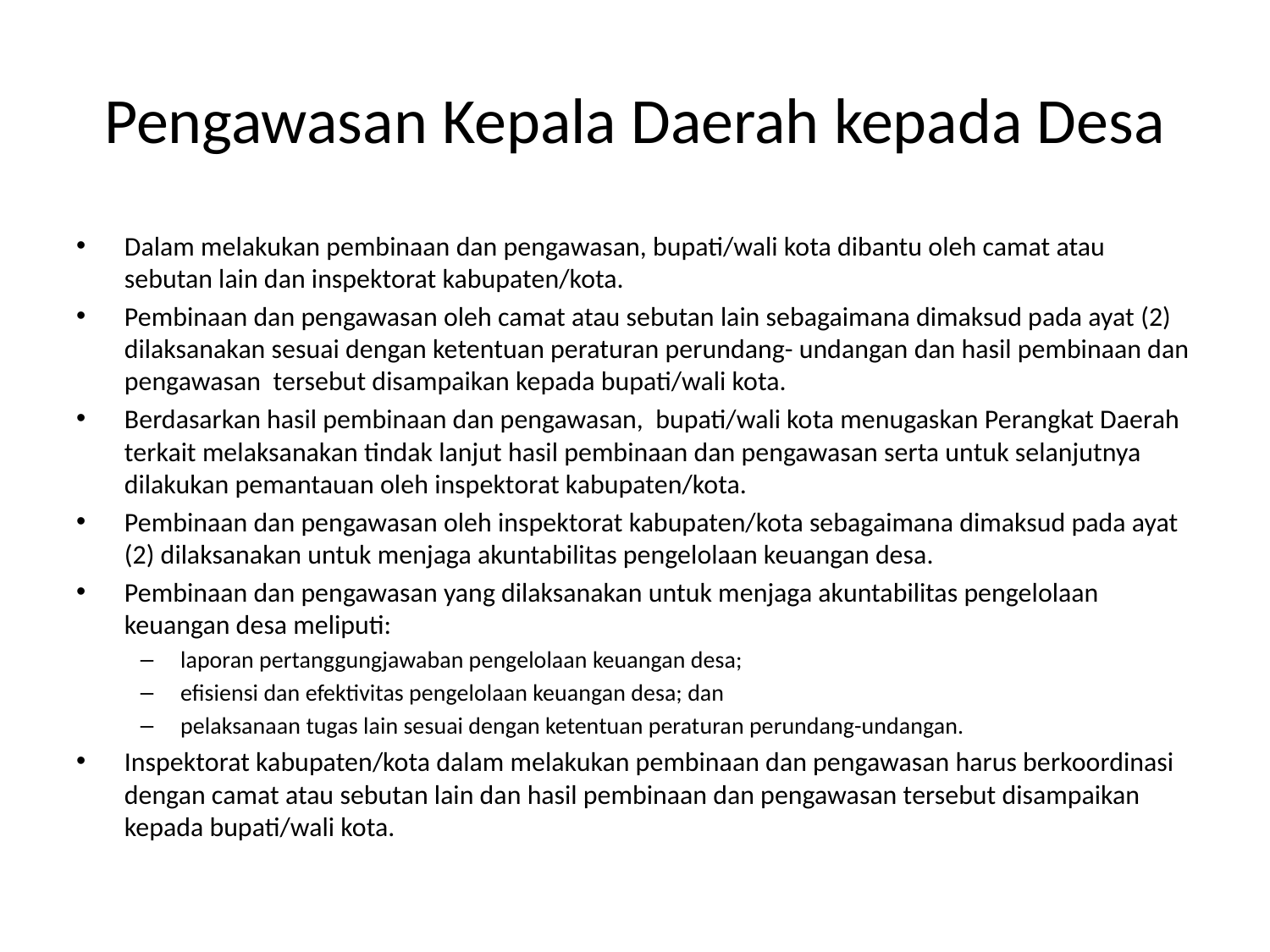

# Pengawasan Kepala Daerah kepada Desa
Dalam melakukan pembinaan dan pengawasan, bupati/wali kota dibantu oleh camat atau sebutan lain dan inspektorat kabupaten/kota.
Pembinaan dan pengawasan oleh camat atau sebutan lain sebagaimana dimaksud pada ayat (2) dilaksanakan sesuai dengan ketentuan peraturan perundang- undangan dan hasil pembinaan dan pengawasan  tersebut disampaikan kepada bupati/wali kota.
Berdasarkan hasil pembinaan dan pengawasan,  bupati/wali kota menugaskan Perangkat Daerah terkait melaksanakan tindak lanjut hasil pembinaan dan pengawasan serta untuk selanjutnya dilakukan pemantauan oleh inspektorat kabupaten/kota.
Pembinaan dan pengawasan oleh inspektorat kabupaten/kota sebagaimana dimaksud pada ayat (2) dilaksanakan untuk menjaga akuntabilitas pengelolaan keuangan desa.
Pembinaan dan pengawasan yang dilaksanakan untuk menjaga akuntabilitas pengelolaan keuangan desa meliputi:
laporan pertanggungjawaban pengelolaan keuangan desa;
efisiensi dan efektivitas pengelolaan keuangan desa; dan
pelaksanaan tugas lain sesuai dengan ketentuan peraturan perundang-undangan.
Inspektorat kabupaten/kota dalam melakukan pembinaan dan pengawasan harus berkoordinasi dengan camat atau sebutan lain dan hasil pembinaan dan pengawasan tersebut disampaikan kepada bupati/wali kota.